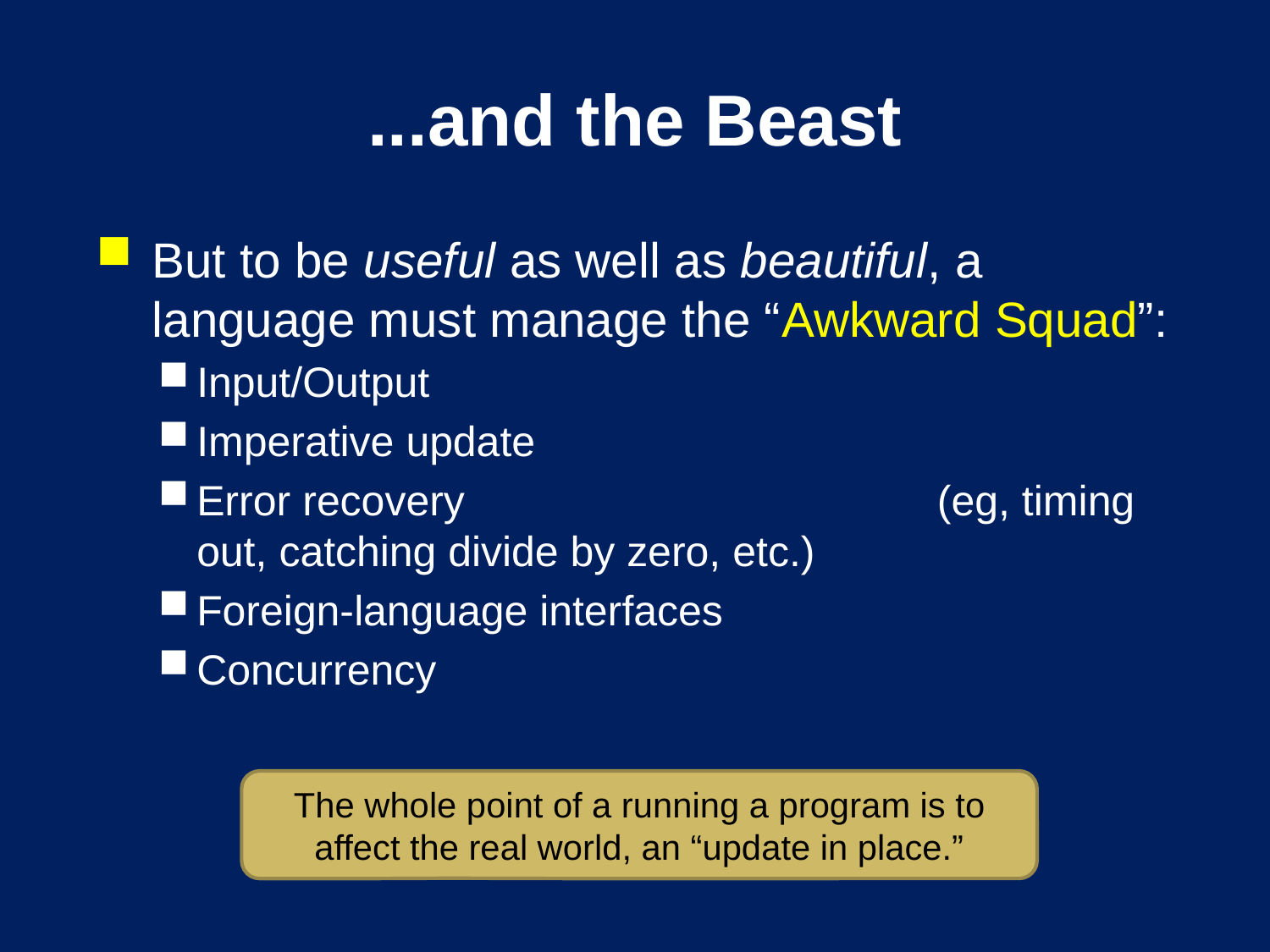

# ...and the Beast
But to be useful as well as beautiful, a language must manage the “Awkward Squad”:
Input/Output
Imperative update
Error recovery                                        (eg, timing out, catching divide by zero, etc.)
Foreign-language interfaces
Concurrency
The whole point of a running a program is to affect the real world, an “update in place.”